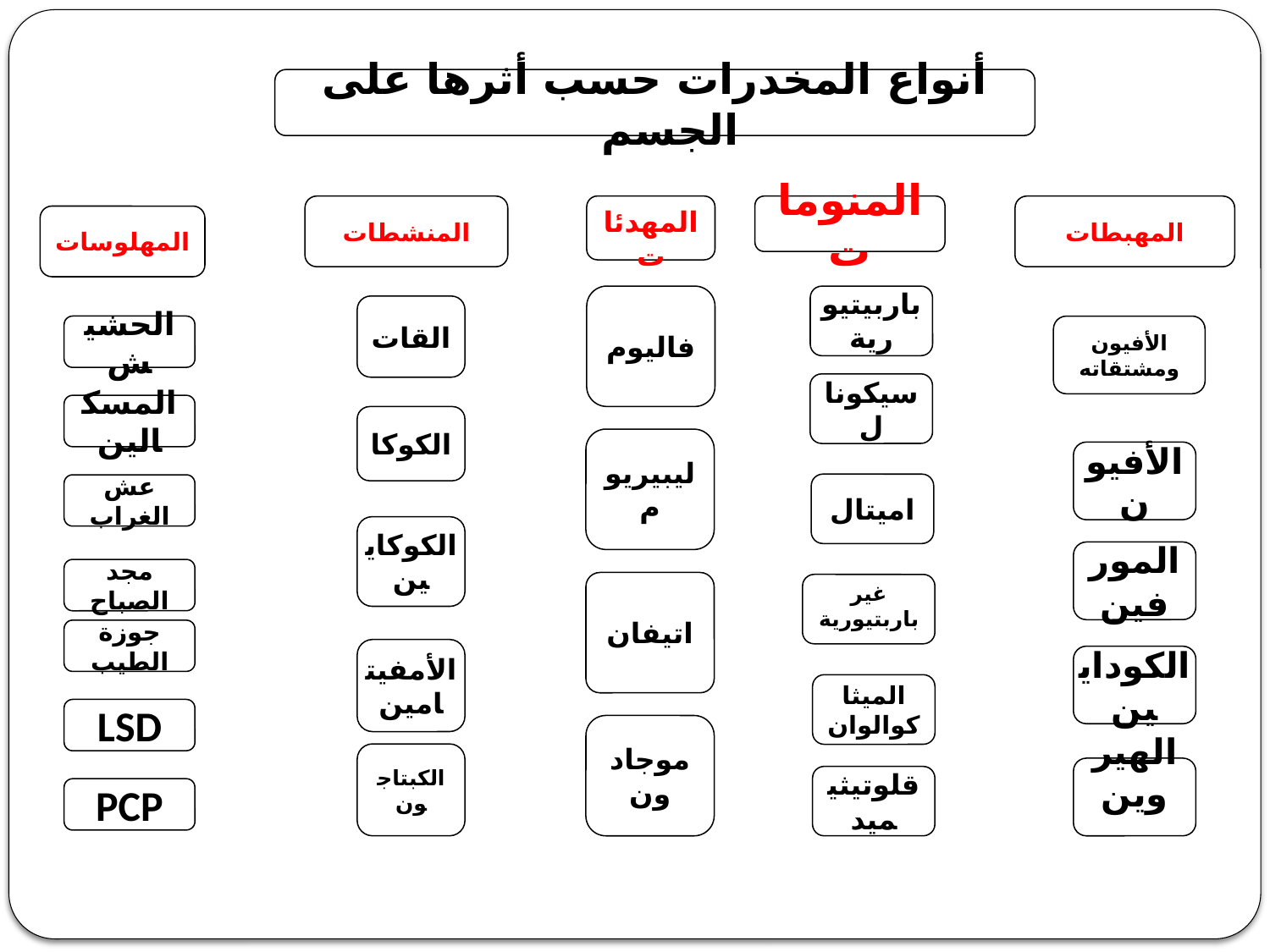

أنواع المخدرات حسب أثرها على الجسم
المنشطات

المهدئات
المنومات
المهبطات
المهلوسات
فاليوم
ليبيريوم
اتيفان
موجادون

باربيتيورية

سيكونال
اميتال

غير باربتيورية

الميثا كوالوان
قلوتيثيميد
القات
الكوكا
الكوكايين
الأمفيتامين
الكبتاجون
الحشيش
المسكالين
عش الغراب
مجد الصباح
جوزة الطيب
LSD
PCP
الأفيون ومشتقاته
الأفيون
المورفين
الكودايين

الهيروين